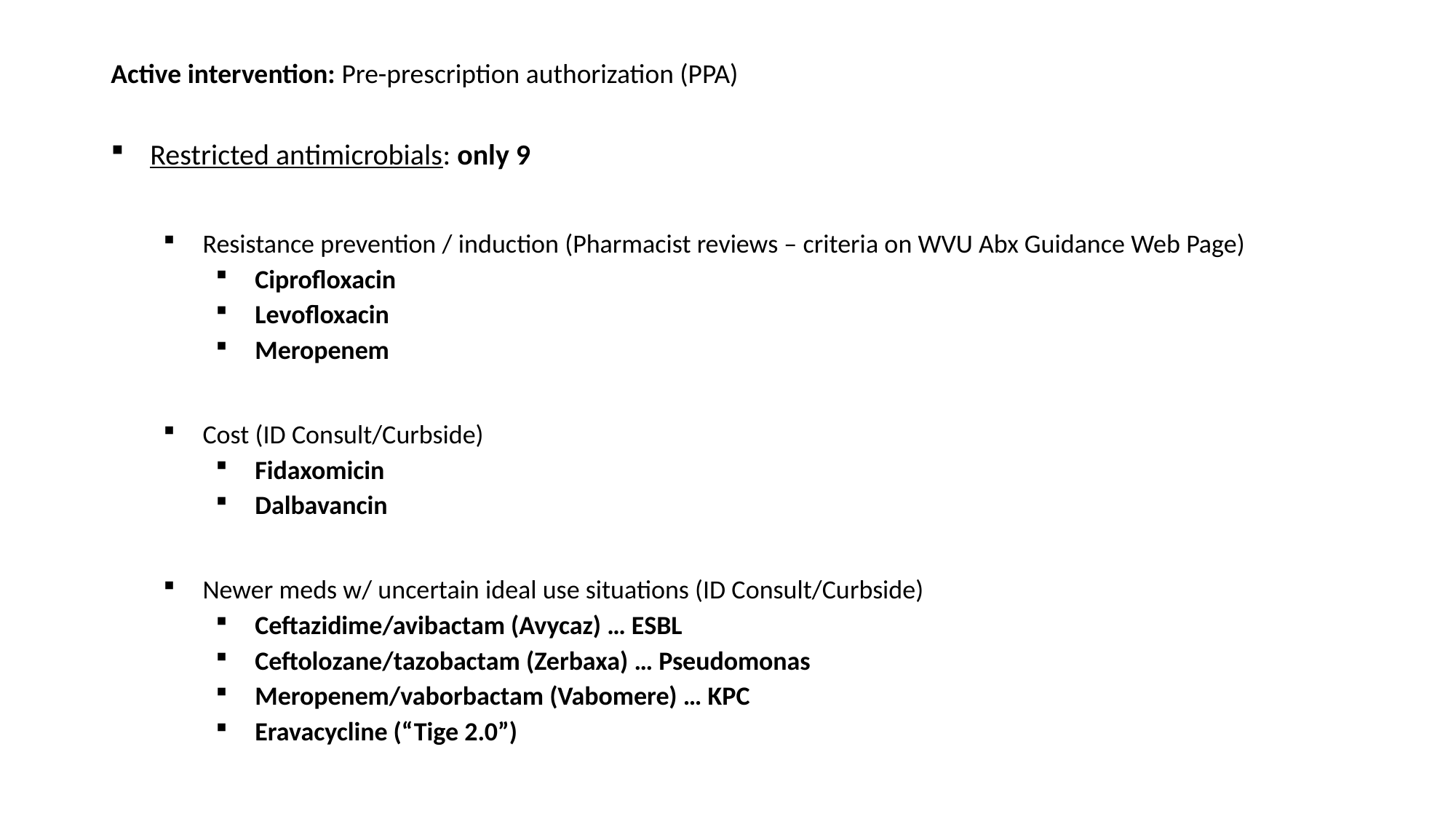

# Active intervention: Pre-prescription authorization (PPA)
Restricted antimicrobials: only 9

Resistance prevention / induction (Pharmacist reviews – criteria on WVU Abx Guidance Web Page)
Ciprofloxacin
Levofloxacin
Meropenem

Cost (ID Consult/Curbside)
Fidaxomicin
Dalbavancin

Newer meds w/ uncertain ideal use situations (ID Consult/Curbside)
Ceftazidime/avibactam (Avycaz) … ESBL
Ceftolozane/tazobactam (Zerbaxa) … Pseudomonas
Meropenem/vaborbactam (Vabomere) … KPC
Eravacycline (“Tige 2.0”)